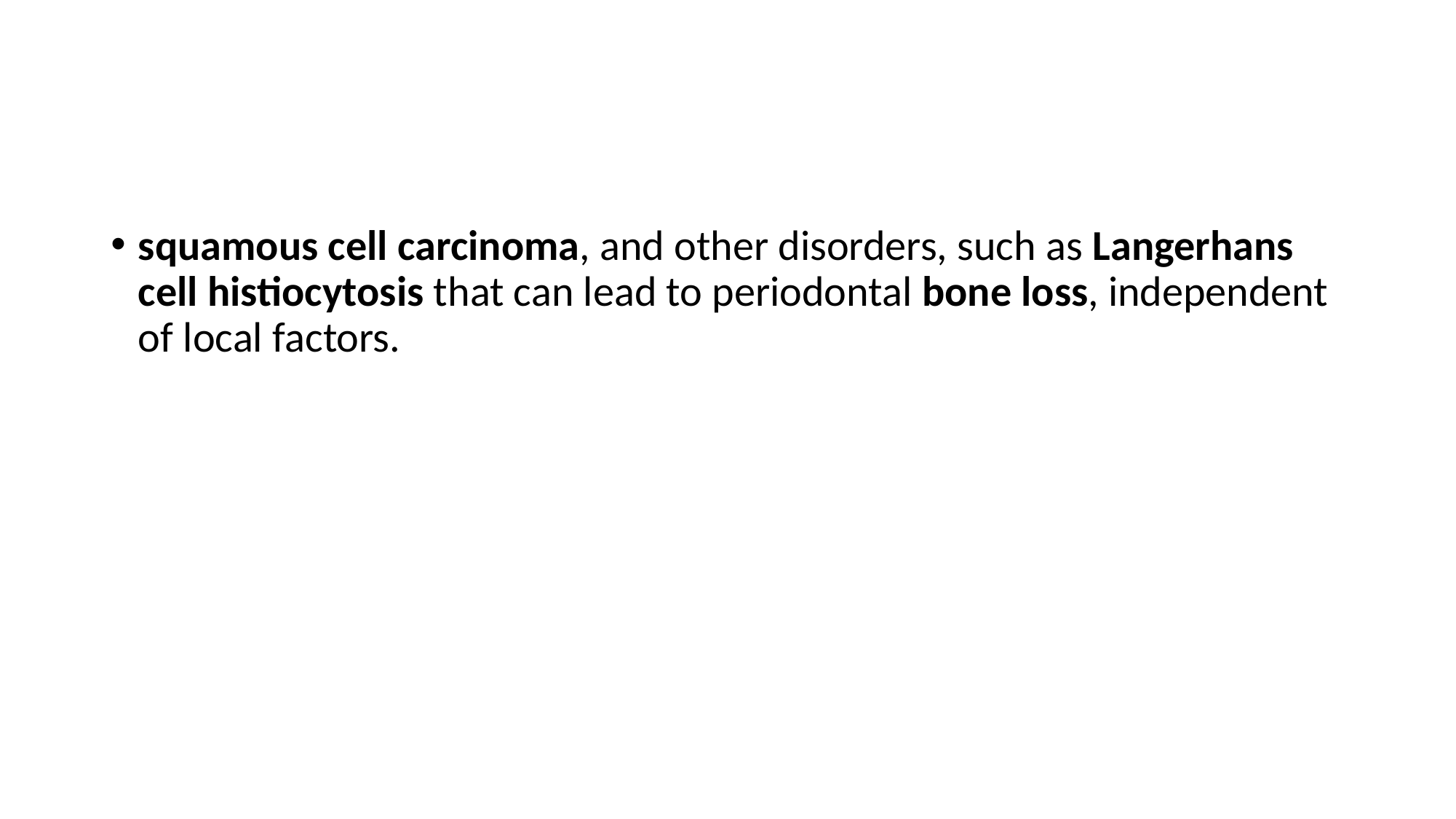

#
squamous cell carcinoma, and other disorders, such as Langerhans cell histiocytosis that can lead to periodontal bone loss, independent of local factors.